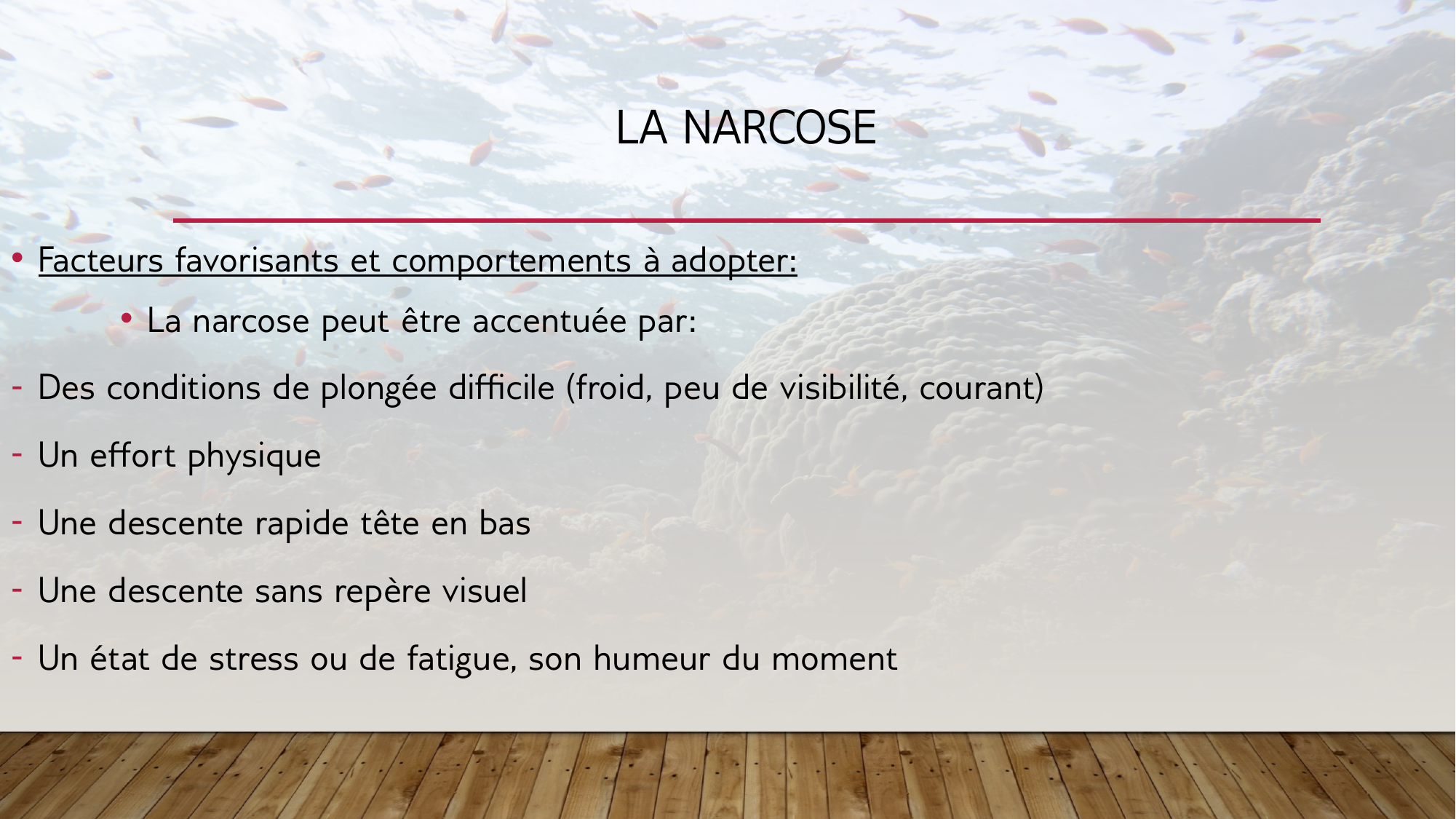

# La narcose
Facteurs favorisants et comportements à adopter:
La narcose peut être accentuée par:
Des conditions de plongée difficile (froid, peu de visibilité, courant)
Un effort physique
Une descente rapide tête en bas
Une descente sans repère visuel
Un état de stress ou de fatigue, son humeur du moment